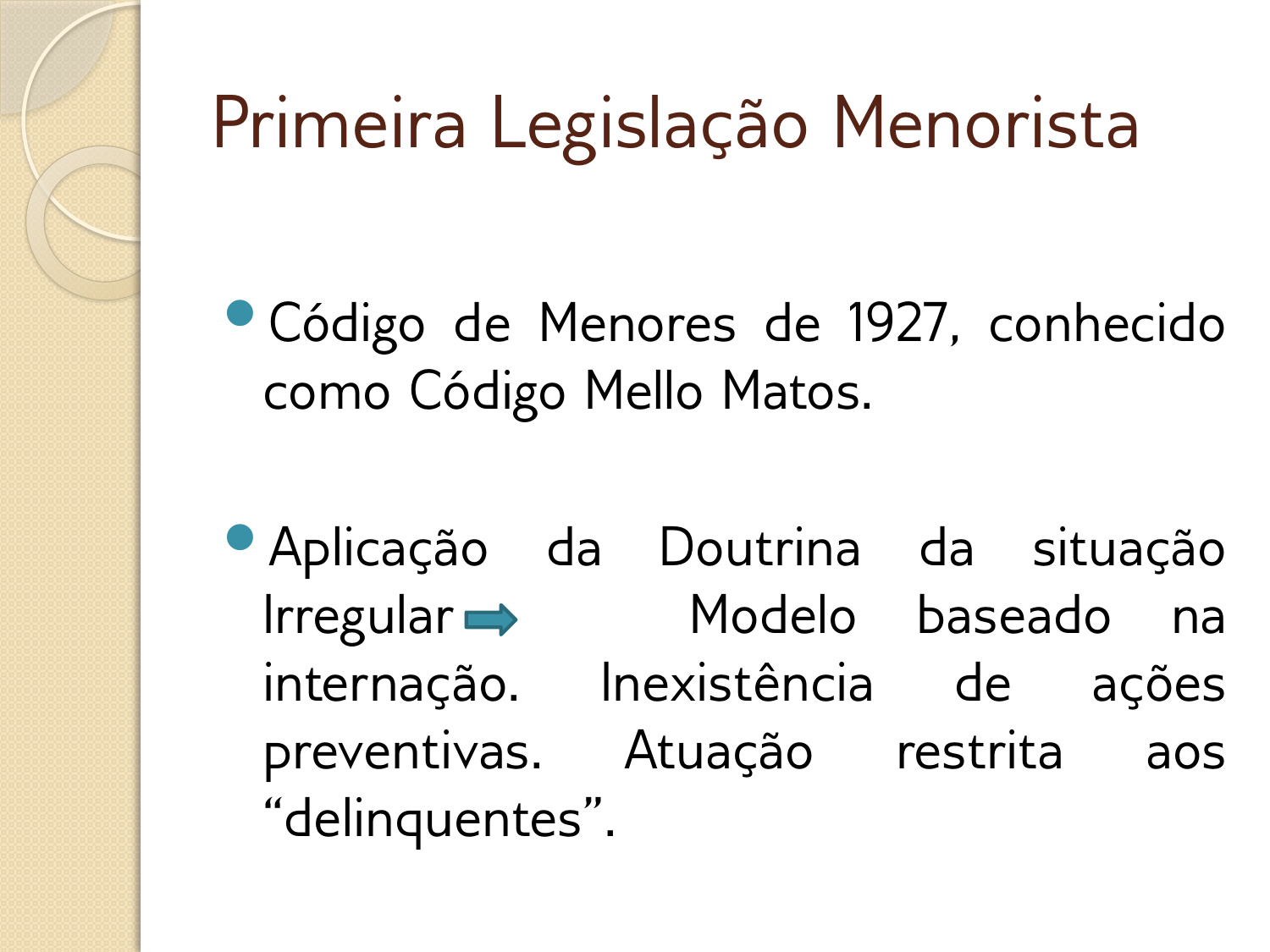

# Primeira Legislação Menorista

Código de Menores de 1927, conhecido como Código Mello Matos.

Aplicação da Doutrina da situação Irregular    Modelo baseado na internação. Inexistência de ações preventivas. Atuação restrita aos “delinquentes”.